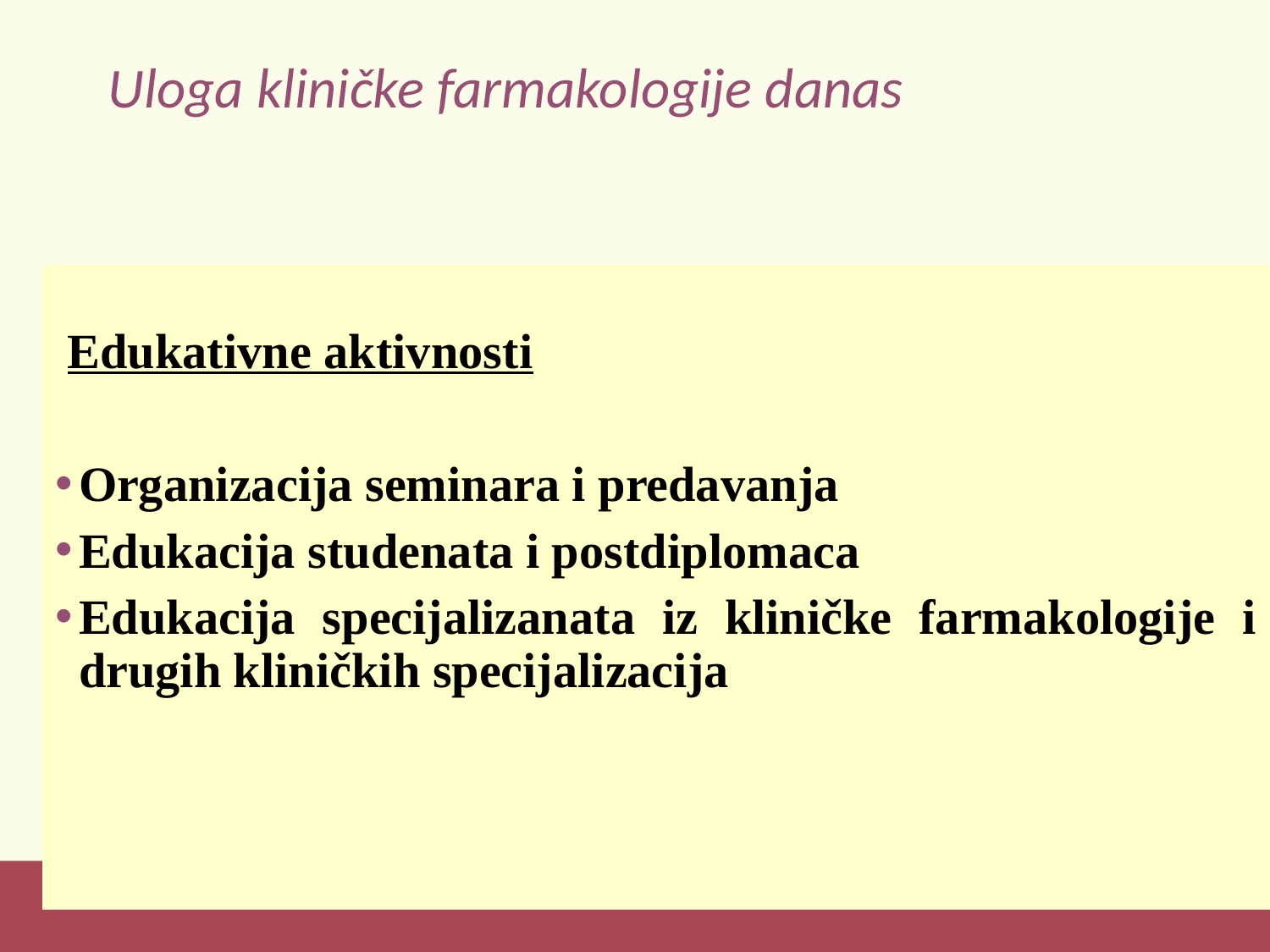

# Uloga kliničke farmakologije danas

 Edukativne aktivnosti

Organizacija seminara i predavanja
Edukacija studenata i postdiplomaca
Edukacija specijalizanata iz kliničke farmakologije i drugih kliničkih specijalizacija